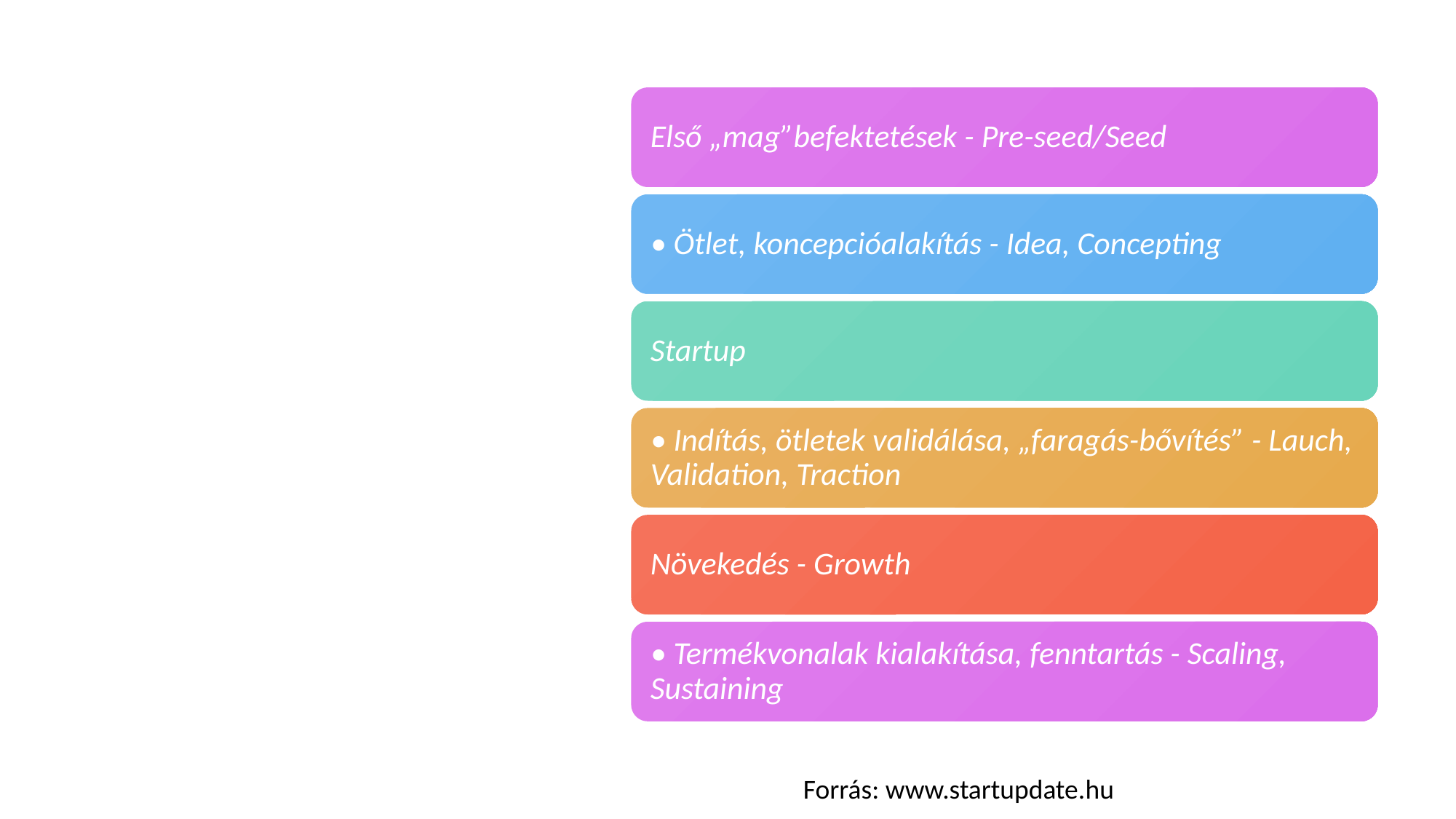

# Induló vállalkozások legfontosabb életszakaszai
Első „mag”befektetések - Pre-seed/Seed
• Ötlet, koncepcióalakítás - Idea, Concepting
Startup
• Indítás, ötletek validálása, „faragás-bővítés” - Lauch, Validation, Traction
Növekedés - Growth
• Termékvonalak kialakítása, fenntartás - Scaling, Sustaining
Forrás: www.startupdate.hu